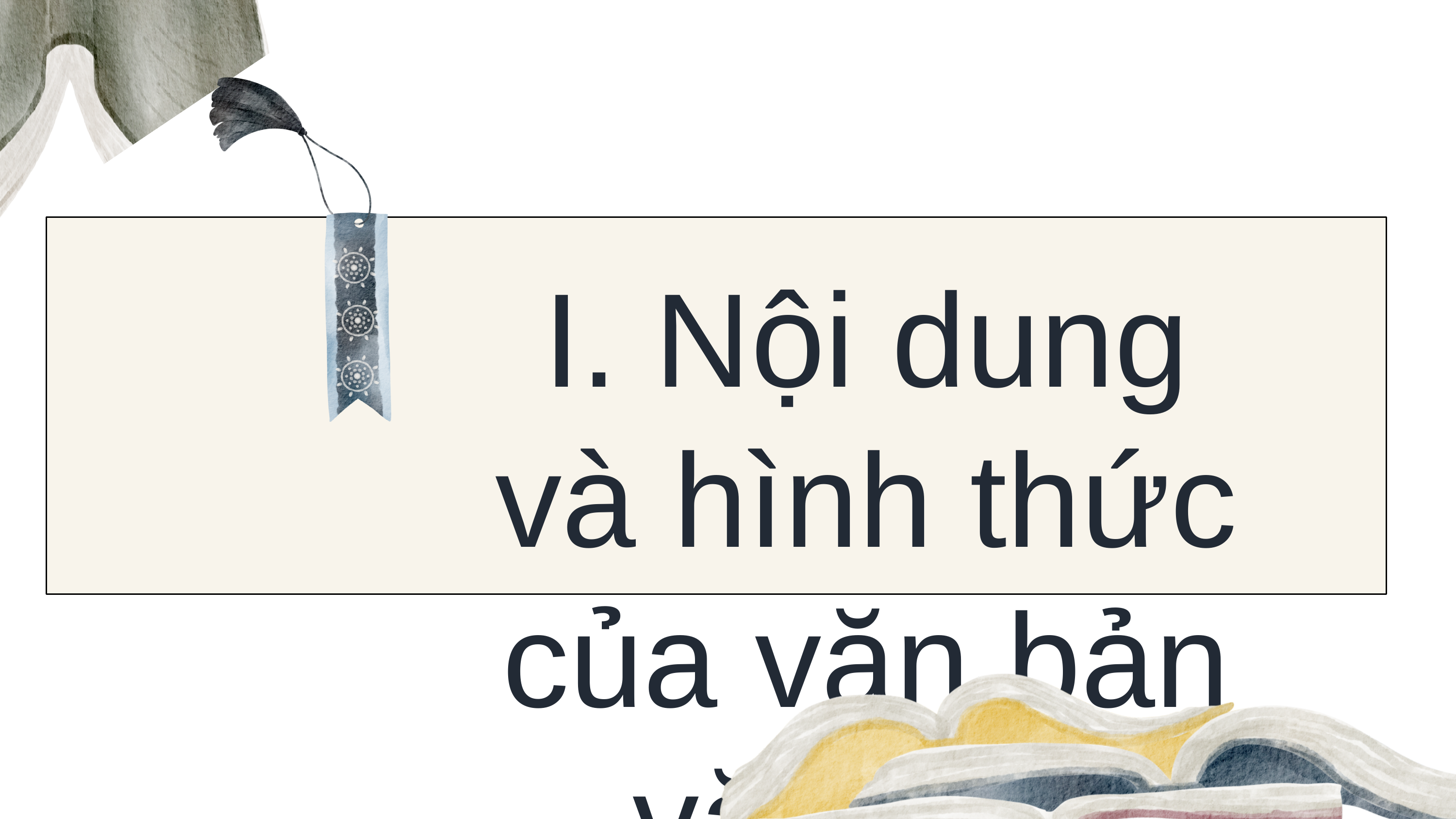

I. Nội dung và hình thức của văn bản văn học